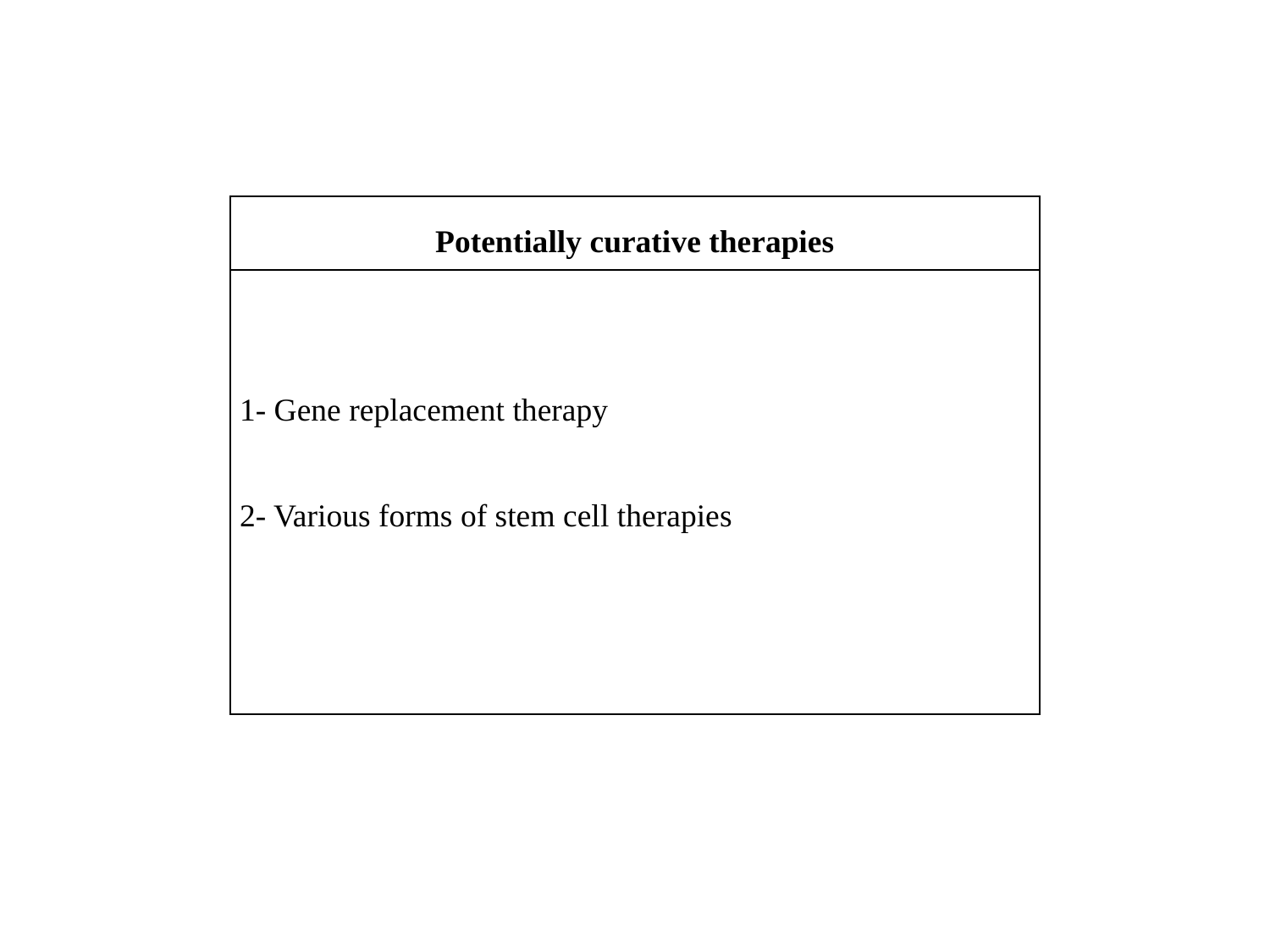

| Potentially curative therapies |
| --- |
| 1- Gene replacement therapy   2- Various forms of stem cell therapies |